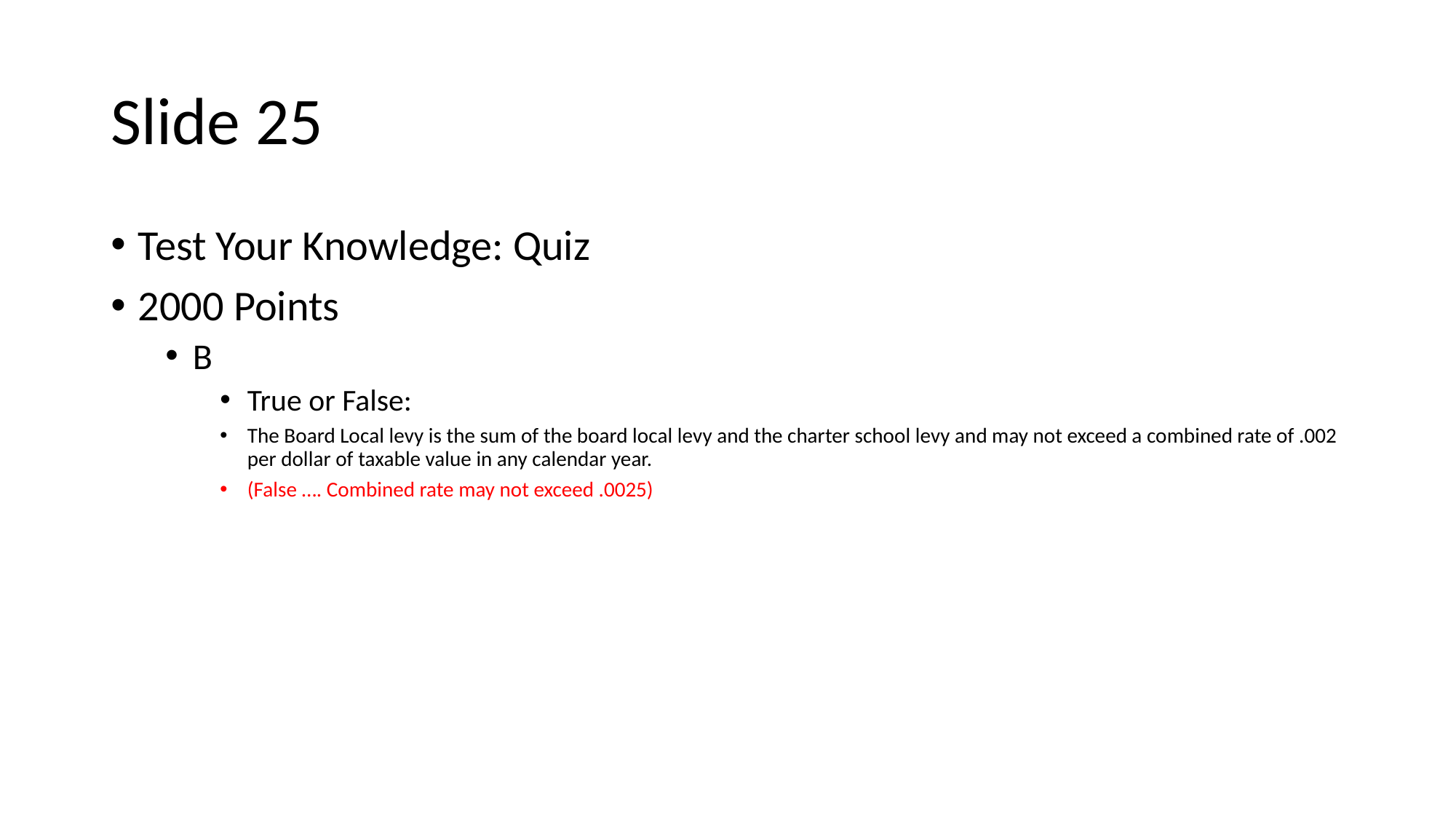

# Slide 25
Test Your Knowledge: Quiz
2000 Points
B
True or False:
The Board Local levy is the sum of the board local levy and the charter school levy and may not exceed a combined rate of .002 per dollar of taxable value in any calendar year.
(False …. Combined rate may not exceed .0025)